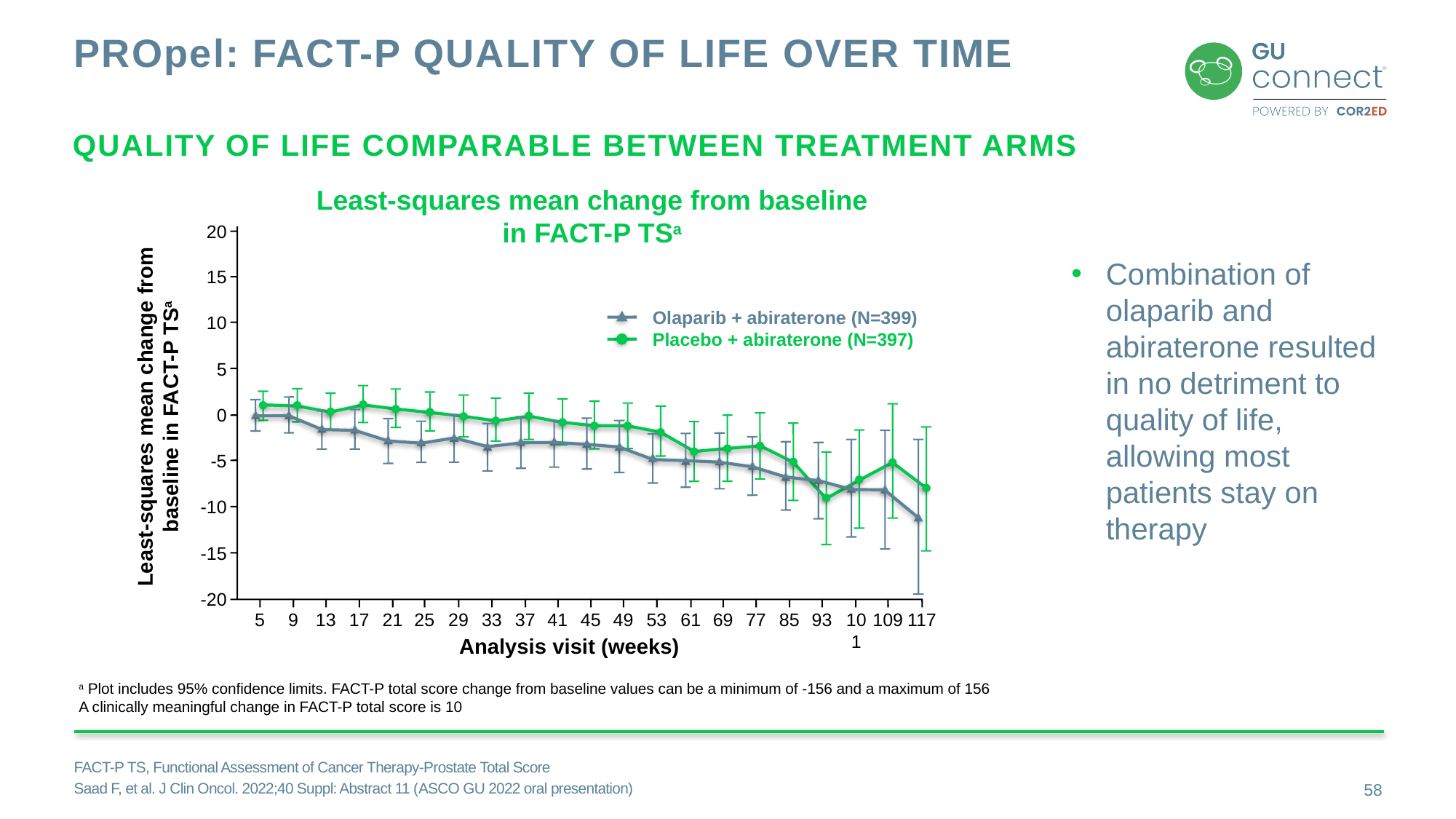

# PROpel: FACT-P quality of life over time
Quality of life comparable between treatment arms
Least-squares mean change from baseline
in FACT-P TSa
20

Combination of olaparib and abiraterone resulted in no detriment to quality of life, allowing most patients stay on therapy

15

Olaparib + abiraterone (N=399)
Placebo + abiraterone (N=397)

10

5

Least-squares mean change from
baseline in FACT-P TSa

0

-5

-10

-15

-20

5
9
13
17
21
25
29
33
37
41
45
49
53
61
69
77
85
93
101
109
117
Analysis visit (weeks)
a Plot includes 95% confidence limits. FACT-P total score change from baseline values can be a minimum of -156 and a maximum of 156
A clinically meaningful change in FACT-P total score is 10
FACT-P TS, Functional Assessment of Cancer Therapy-Prostate Total Score
Saad F, et al. J Clin Oncol. 2022;40 Suppl: Abstract 11 (ASCO GU 2022 oral presentation)
58